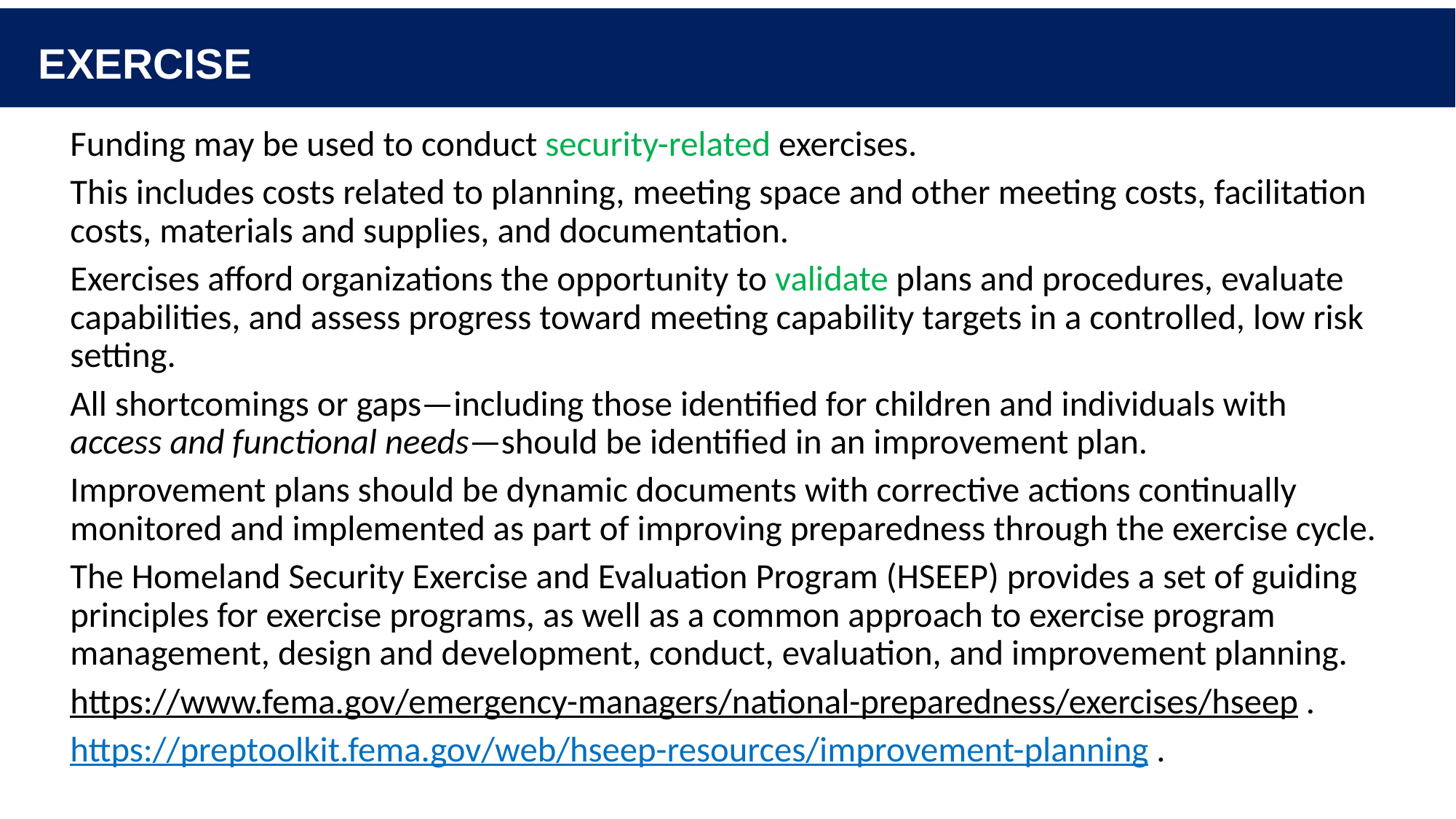

# EXERCISE
Funding may be used to conduct security-related exercises.
This includes costs related to planning, meeting space and other meeting costs, facilitation costs, materials and supplies, and documentation.
Exercises afford organizations the opportunity to validate plans and procedures, evaluate capabilities, and assess progress toward meeting capability targets in a controlled, low risk setting.
All shortcomings or gaps—including those identified for children and individuals with access and functional needs—should be identified in an improvement plan.
Improvement plans should be dynamic documents with corrective actions continually monitored and implemented as part of improving preparedness through the exercise cycle.
The Homeland Security Exercise and Evaluation Program (HSEEP) provides a set of guiding principles for exercise programs, as well as a common approach to exercise program management, design and development, conduct, evaluation, and improvement planning.
https://www.fema.gov/emergency-managers/national-preparedness/exercises/hseep .
https://preptoolkit.fema.gov/web/hseep-resources/improvement-planning .